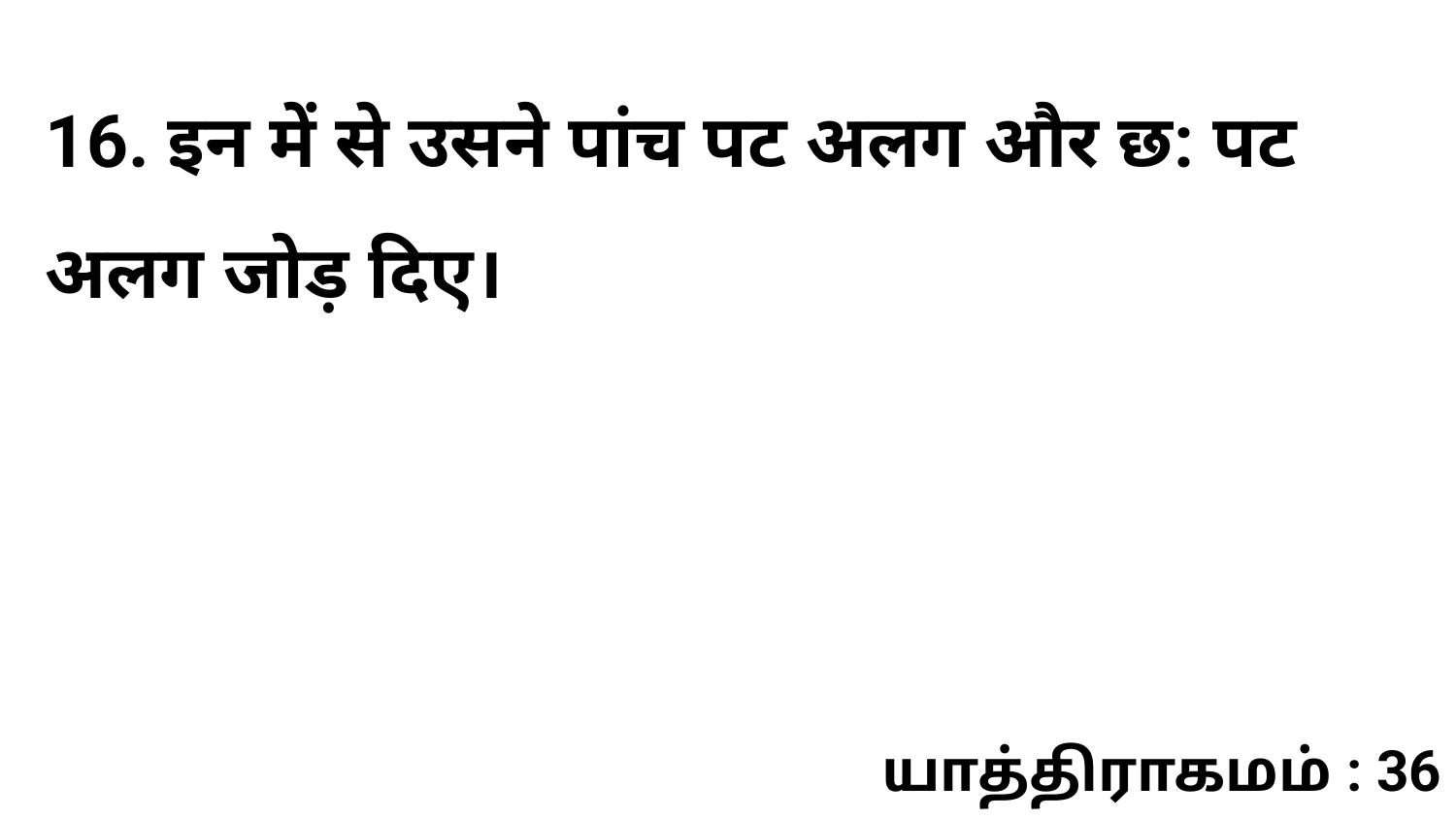

16. इन में से उसने पांच पट अलग और छ: पट अलग जोड़ दिए।
யாத்திராகமம் : 36